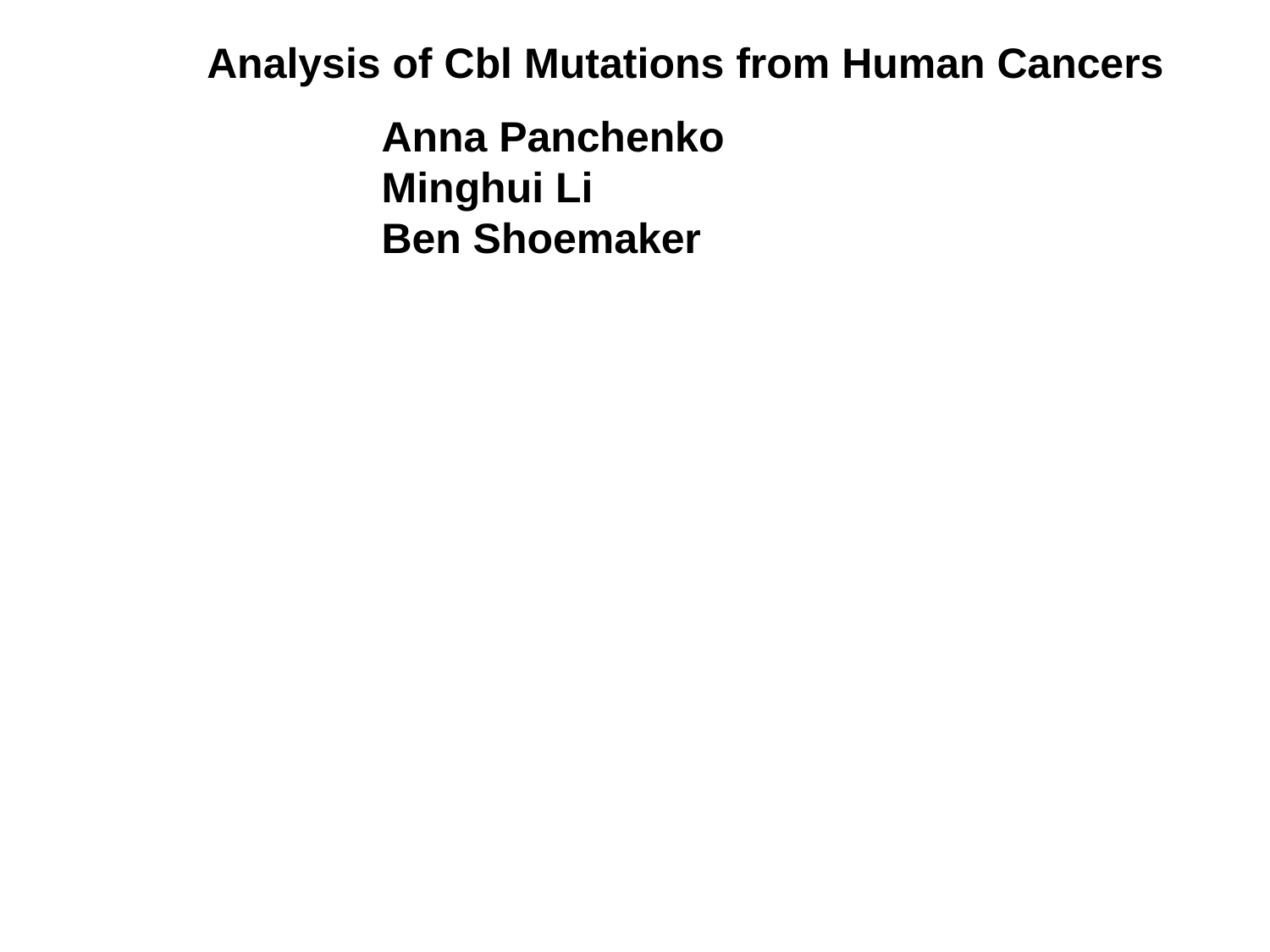

Analysis of Cbl Mutations from Human Cancers
Anna Panchenko
Minghui Li
Ben Shoemaker